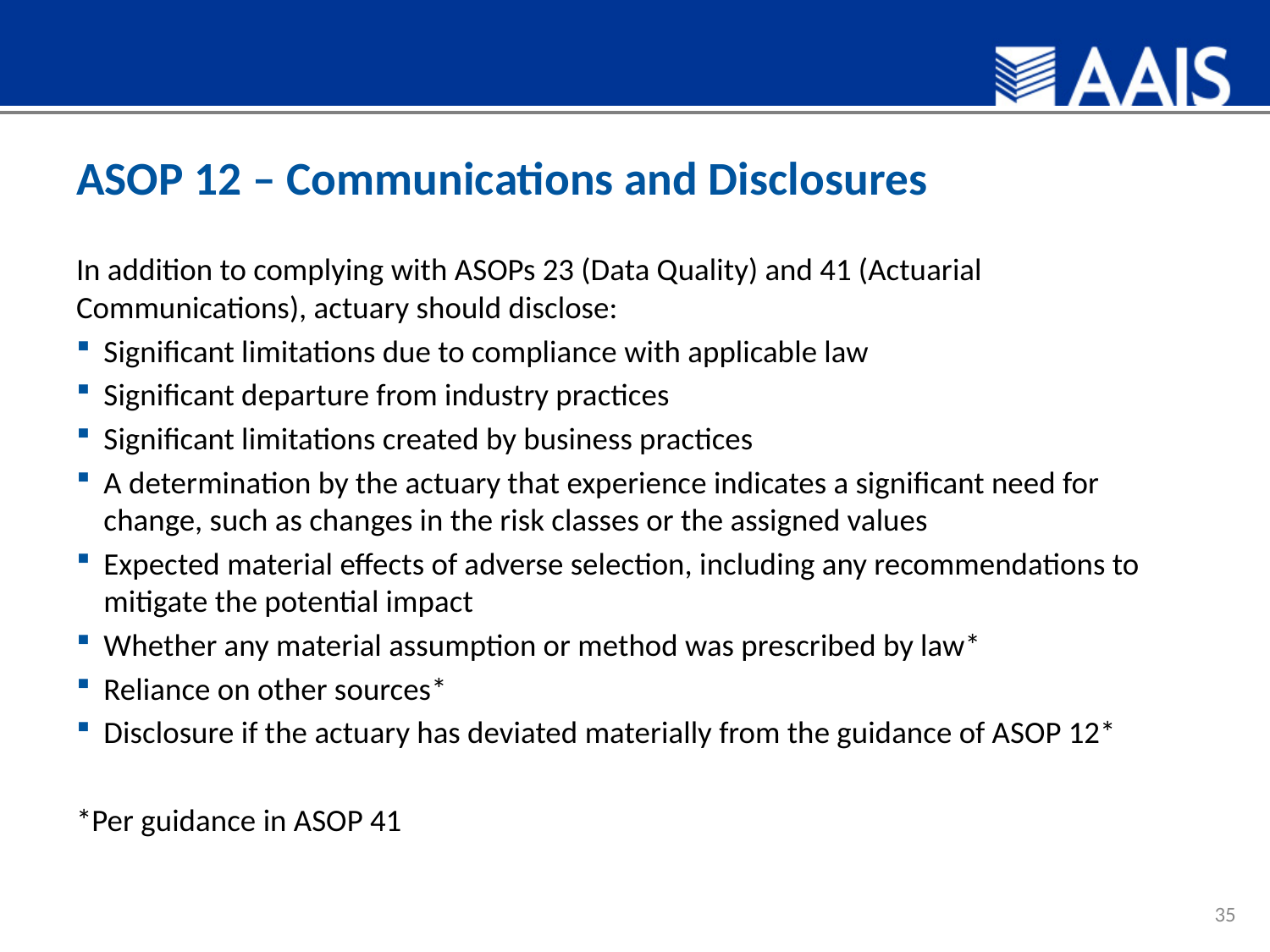

# ASOP 12 – Communications and Disclosures
In addition to complying with ASOPs 23 (Data Quality) and 41 (Actuarial Communications), actuary should disclose:
Significant limitations due to compliance with applicable law
Significant departure from industry practices
Significant limitations created by business practices
A determination by the actuary that experience indicates a significant need for change, such as changes in the risk classes or the assigned values
Expected material effects of adverse selection, including any recommendations to mitigate the potential impact
Whether any material assumption or method was prescribed by law*
Reliance on other sources*
Disclosure if the actuary has deviated materially from the guidance of ASOP 12*

*Per guidance in ASOP 41
35